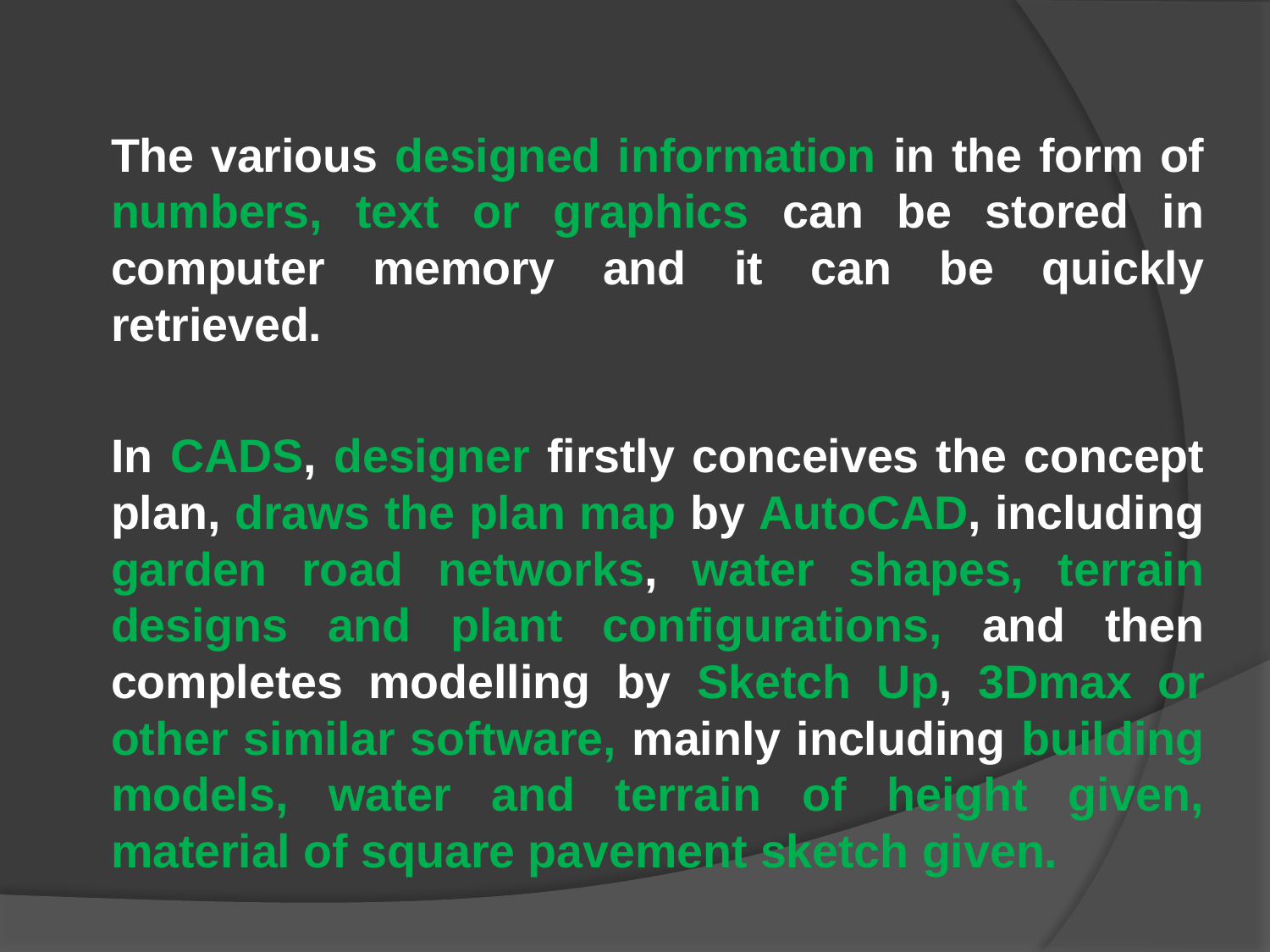

The various designed information in the form of numbers, text or graphics can be stored in computer memory and it can be quickly retrieved.

	In CADS, designer firstly conceives the concept plan, draws the plan map by AutoCAD, including garden road networks, water shapes, terrain designs and plant configurations, and then completes modelling by Sketch Up, 3Dmax or other similar software, mainly including building models, water and terrain of height given, material of square pavement sketch given.